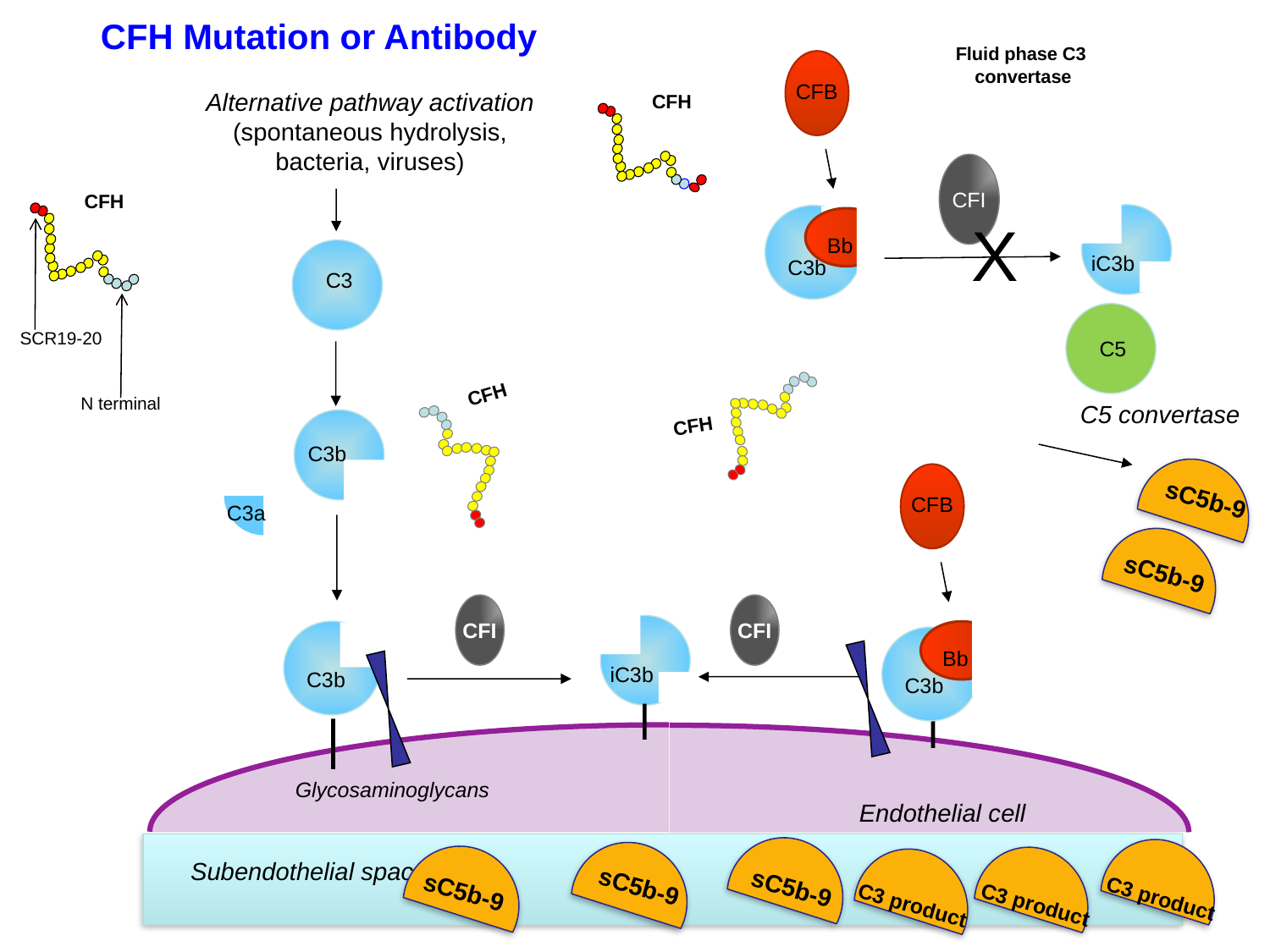

CFH Mutation or Antibody
Fluid phase C3
convertase

CFB
Alternative pathway activation
(spontaneous hydrolysis,
bacteria, viruses)
CFH

CFI

iC3b

CFH

Bb

X

C3b

C3

C5
C5 convertase

sC5b-9
SCR19-20

CFH

N terminal

CFH

C3b

CFB
C3a

sC5b-9

CFI
CFI

iC3b

Bb

C3b
C3b

Glycosaminoglycans
Endothelial cell

Subendothelial space

sC5b-9
sC5b-9
sC5b-9
C3 product
C3 product
C3 product